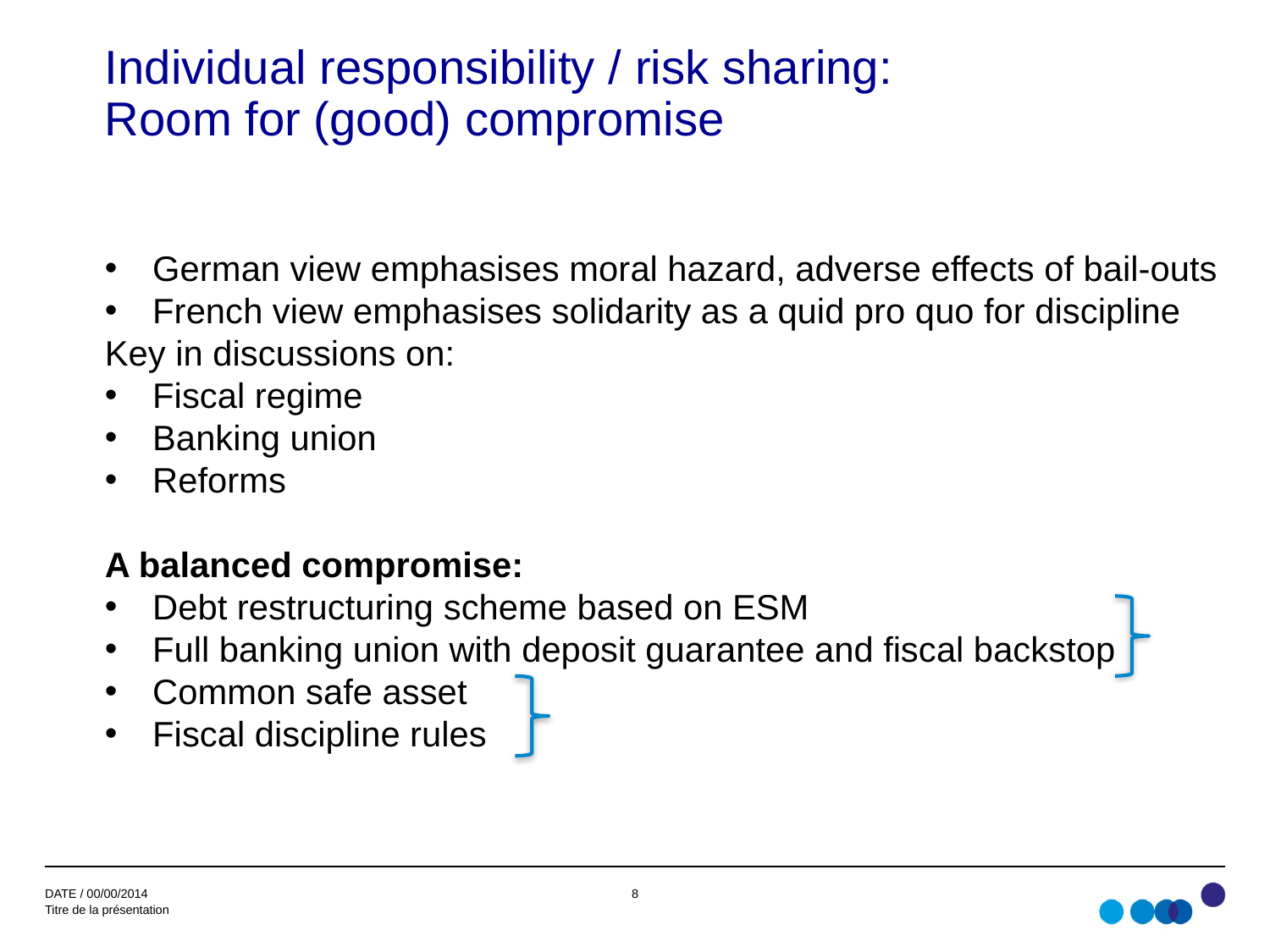

# Individual responsibility / risk sharing: Room for (good) compromise
German view emphasises moral hazard, adverse effects of bail-outs
French view emphasises solidarity as a quid pro quo for discipline
Key in discussions on:
Fiscal regime
Banking union
Reforms

A balanced compromise:
Debt restructuring scheme based on ESM
Full banking union with deposit guarantee and fiscal backstop
Common safe asset
Fiscal discipline rules

8
DATE / 00/00/2014
Titre de la présentation